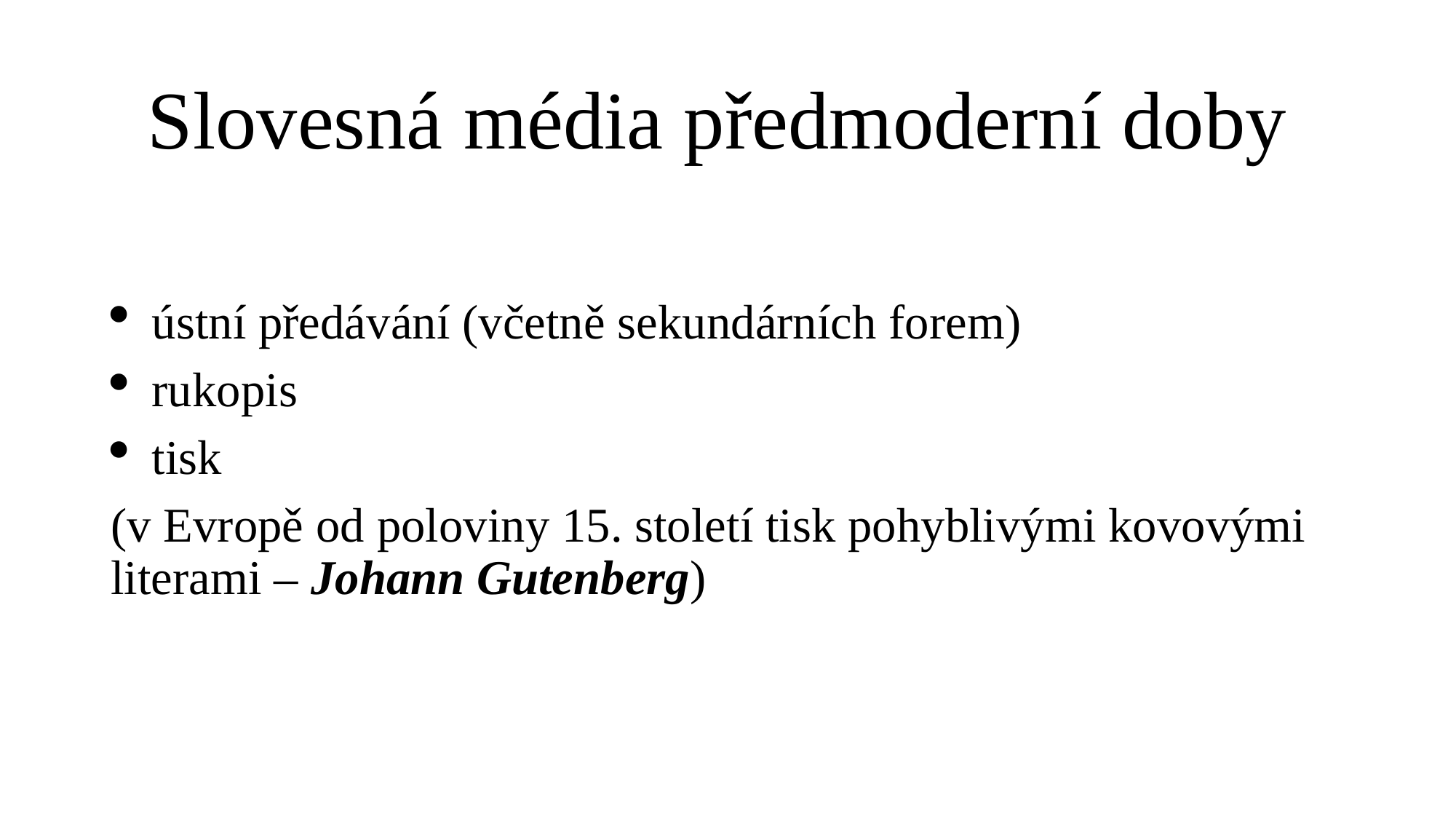

# Slovesná média předmoderní doby

ústní předávání (včetně sekundárních forem)
rukopis
tisk
(v Evropě od poloviny 15. století tisk pohyblivými kovovými literami – Johann Gutenberg)